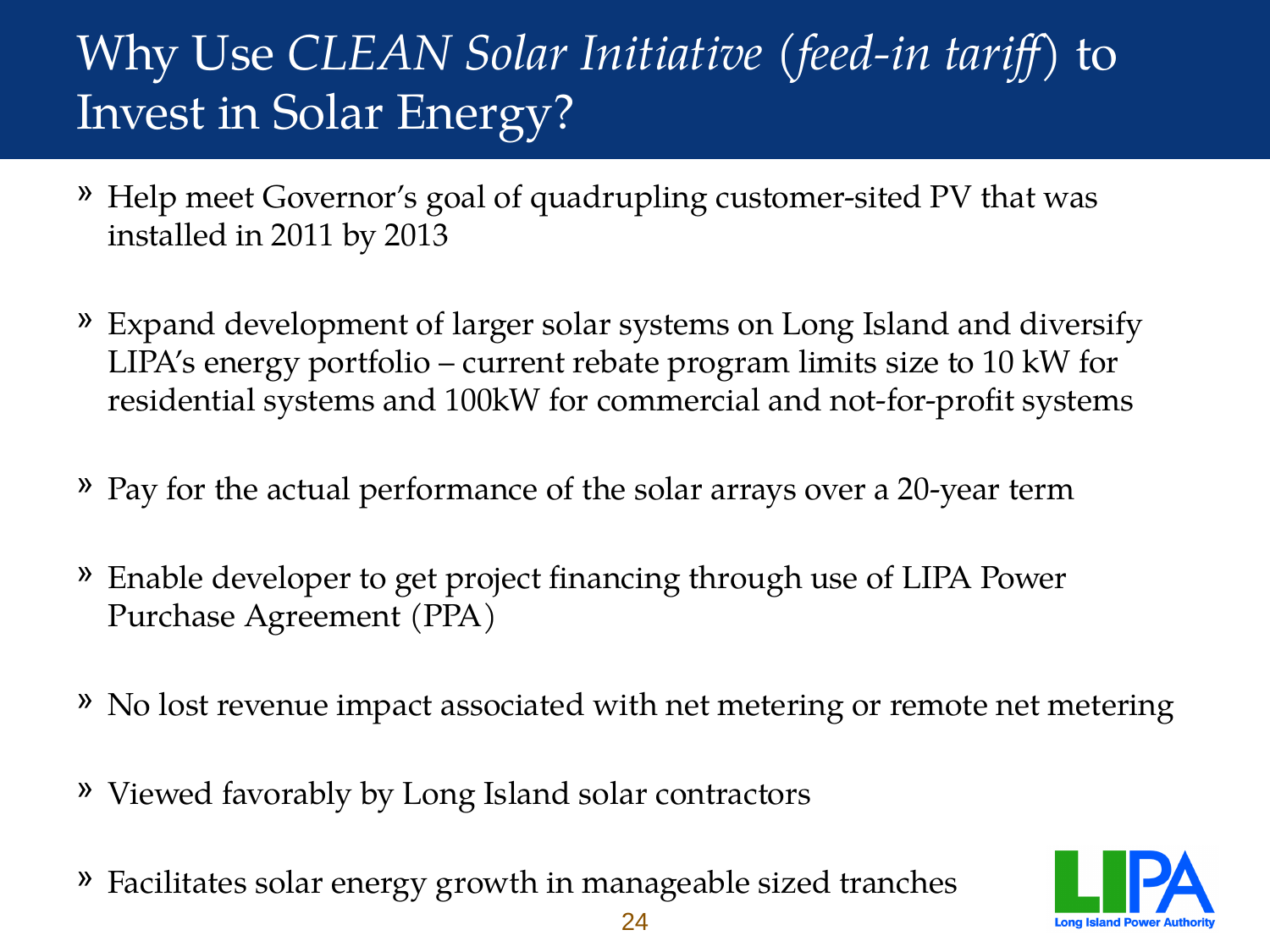

# Why Use CLEAN Solar Initiative (feed-in tariff) to Invest in Solar Energy?
Help meet Governor’s goal of quadrupling customer-sited PV that was installed in 2011 by 2013

Expand development of larger solar systems on Long Island and diversify LIPA’s energy portfolio – current rebate program limits size to 10 kW for residential systems and 100kW for commercial and not-for-profit systems

Pay for the actual performance of the solar arrays over a 20-year term

Enable developer to get project financing through use of LIPA Power Purchase Agreement (PPA)

No lost revenue impact associated with net metering or remote net metering

Viewed favorably by Long Island solar contractors

Facilitates solar energy growth in manageable sized tranches

24